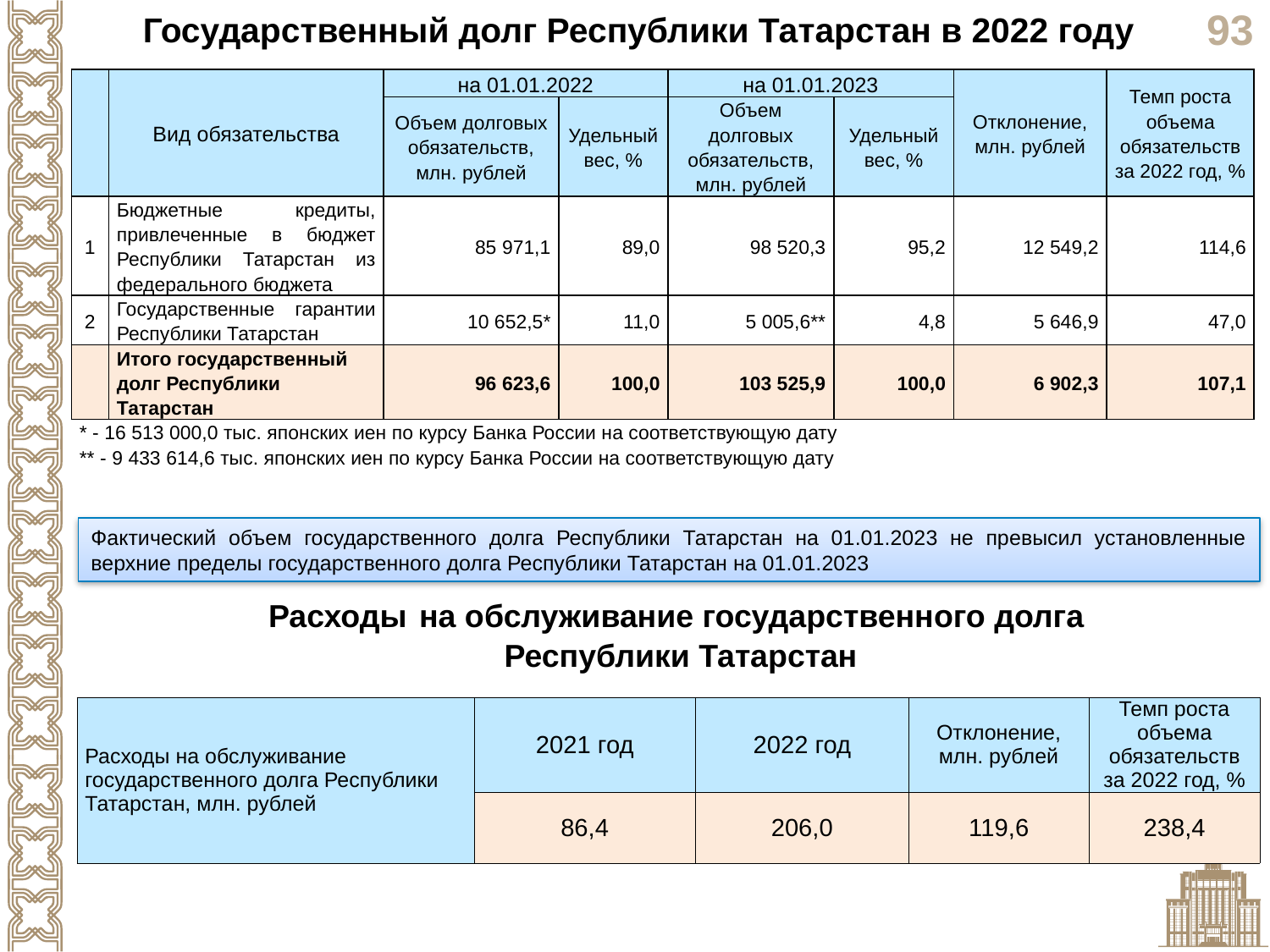

Государственный долг Республики Татарстан в 2022 году

|  | Вид обязательства | на 01.01.2022 |  | на 01.01.2023 |  | Отклонение, млн. рублей | Темп роста объема обязательств за 2022 год, % |
| --- | --- | --- | --- | --- | --- | --- | --- |
|  |  | Объем долговых обязательств, млн. рублей | Удельный вес, % | Объем долговых обязательств, млн. рублей | Удельный вес, % |  |  |
| 1 | Бюджетные кредиты, привлеченные в бюджет Республики Татарстан из федерального бюджета | 85 971,1 | 89,0 | 98 520,3 | 95,2 | 12 549,2 | 114,6 |
| 2 | Государственные гарантии Республики Татарстан | 10 652,5\* | 11,0 | 5 005,6\*\* | 4,8 | 5 646,9 | 47,0 |
|  | Итого государственный долг Республики Татарстан | 96 623,6 | 100,0 | 103 525,9 | 100,0 | 6 902,3 | 107,1 |
| \* - 16 513 000,0 тыс. японских иен по курсу Банка России на соответствующую дату \*\* - 9 433 614,6 тыс. японских иен по курсу Банка России на соответствующую дату |  |  |  |  |  |  |  |
Фактический объем государственного долга Республики Татарстан на 01.01.2023 не превысил установленные верхние пределы государственного долга Республики Татарстан на 01.01.2023
Расходы на обслуживание государственного долга
Республики Татарстан

| Расходы на обслуживание государственного долга Республики Татарстан, млн. рублей | 2021 год | 2022 год | Отклонение, млн. рублей | Темп роста объема обязательств за 2022 год, % |
| --- | --- | --- | --- | --- |
|  | 86,4 | 206,0 | 119,6 | 238,4 |